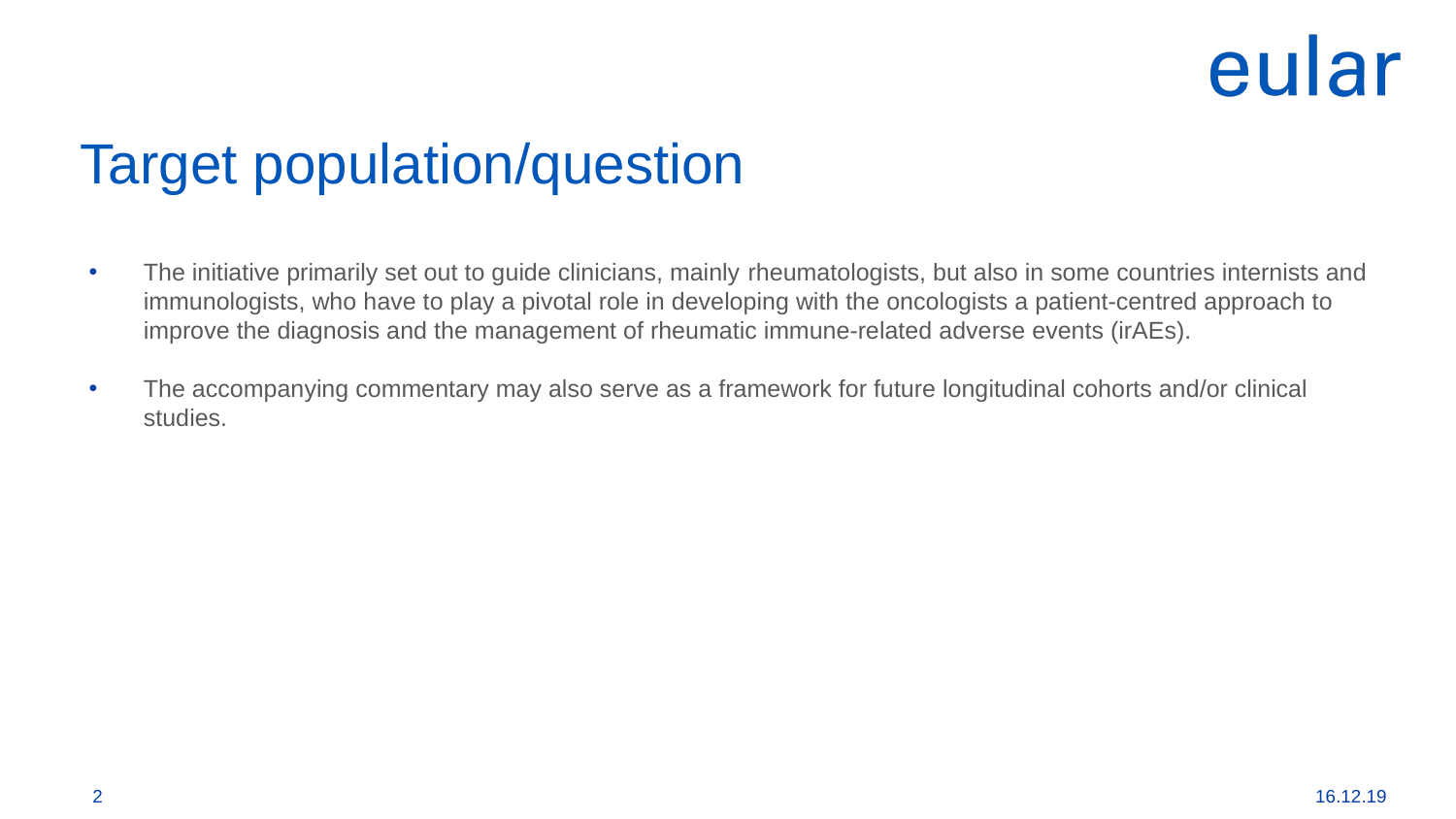

# Target population/question
The initiative primarily set out to guide clinicians, mainly rheumatologists, but also in some countries internists and immunologists, who have to play a pivotal role in developing with the oncologists a patient-centred approach to improve the diagnosis and the management of rheumatic immune-related adverse events (irAEs).
The accompanying commentary may also serve as a framework for future longitudinal cohorts and/or clinical studies.
2
16.12.19